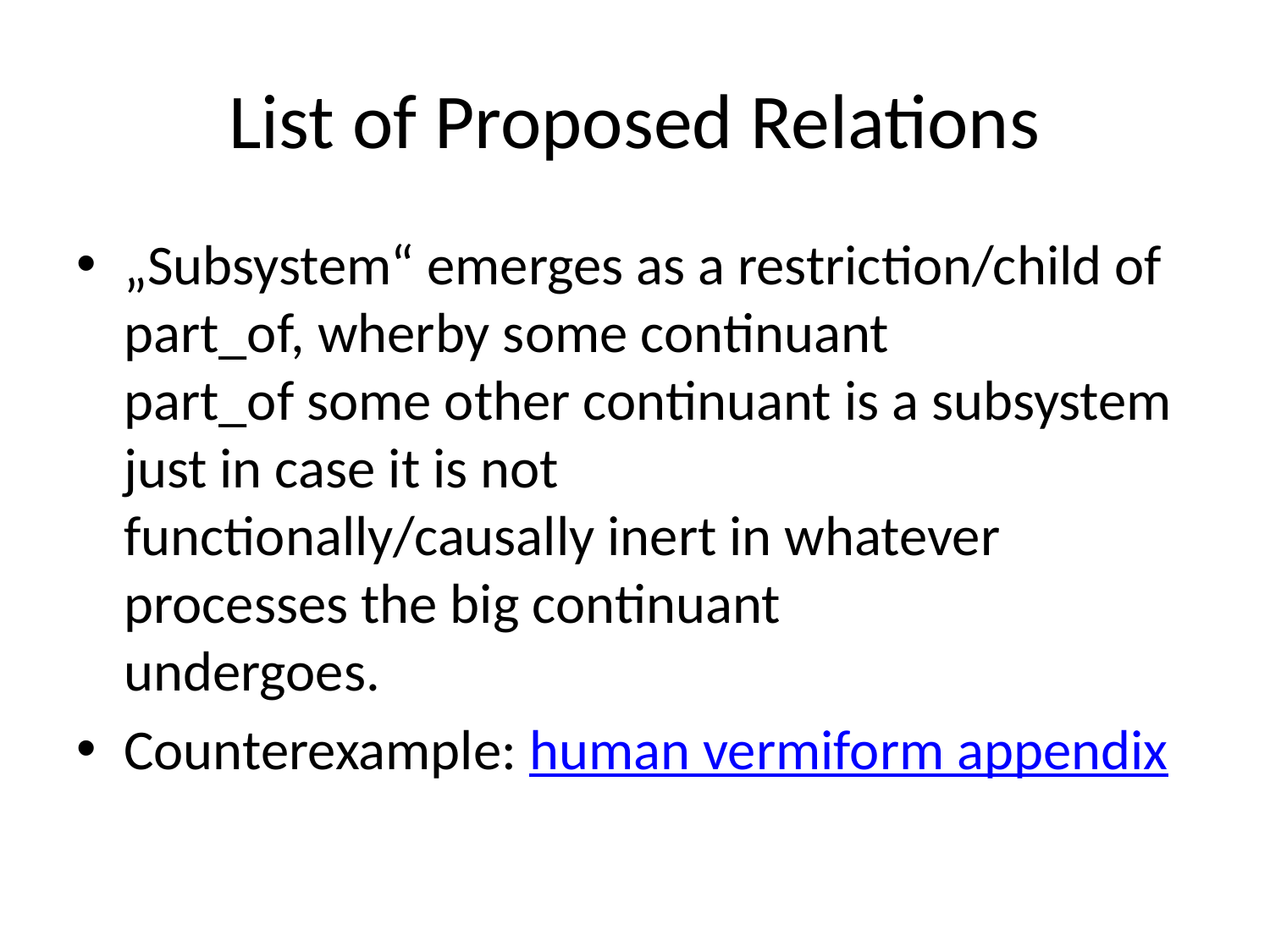

# List of Proposed Relations
„Subsystem“ emerges as a restriction/child of part_of, wherby some continuant
part_of some other continuant is a subsystem just in case it is not
functionally/causally inert in whatever processes the big continuant
undergoes.
Counterexample: human vermiform appendix